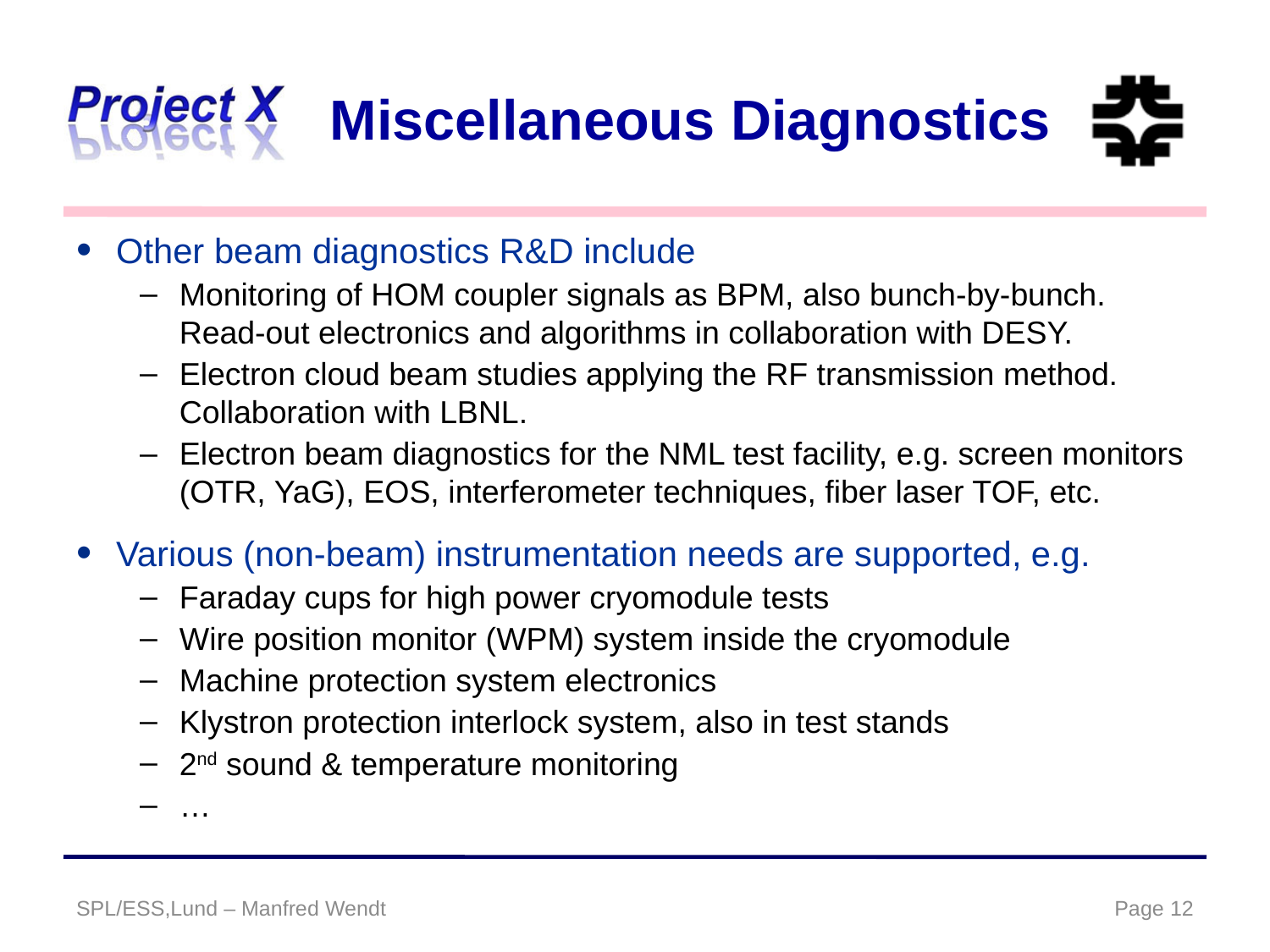

# Miscellaneous Diagnostics
Other beam diagnostics R&D include
Monitoring of HOM coupler signals as BPM, also bunch-by-bunch.
Read-out electronics and algorithms in collaboration with DESY.
Electron cloud beam studies applying the RF transmission method. Collaboration with LBNL.
Electron beam diagnostics for the NML test facility, e.g. screen monitors (OTR, YaG), EOS, interferometer techniques, fiber laser TOF, etc.
Various (non-beam) instrumentation needs are supported, e.g.
Faraday cups for high power cryomodule tests
Wire position monitor (WPM) system inside the cryomodule
Machine protection system electronics
Klystron protection interlock system, also in test stands
2nd sound & temperature monitoring
…
SPL/ESS,Lund – Manfred Wendt
Page 12